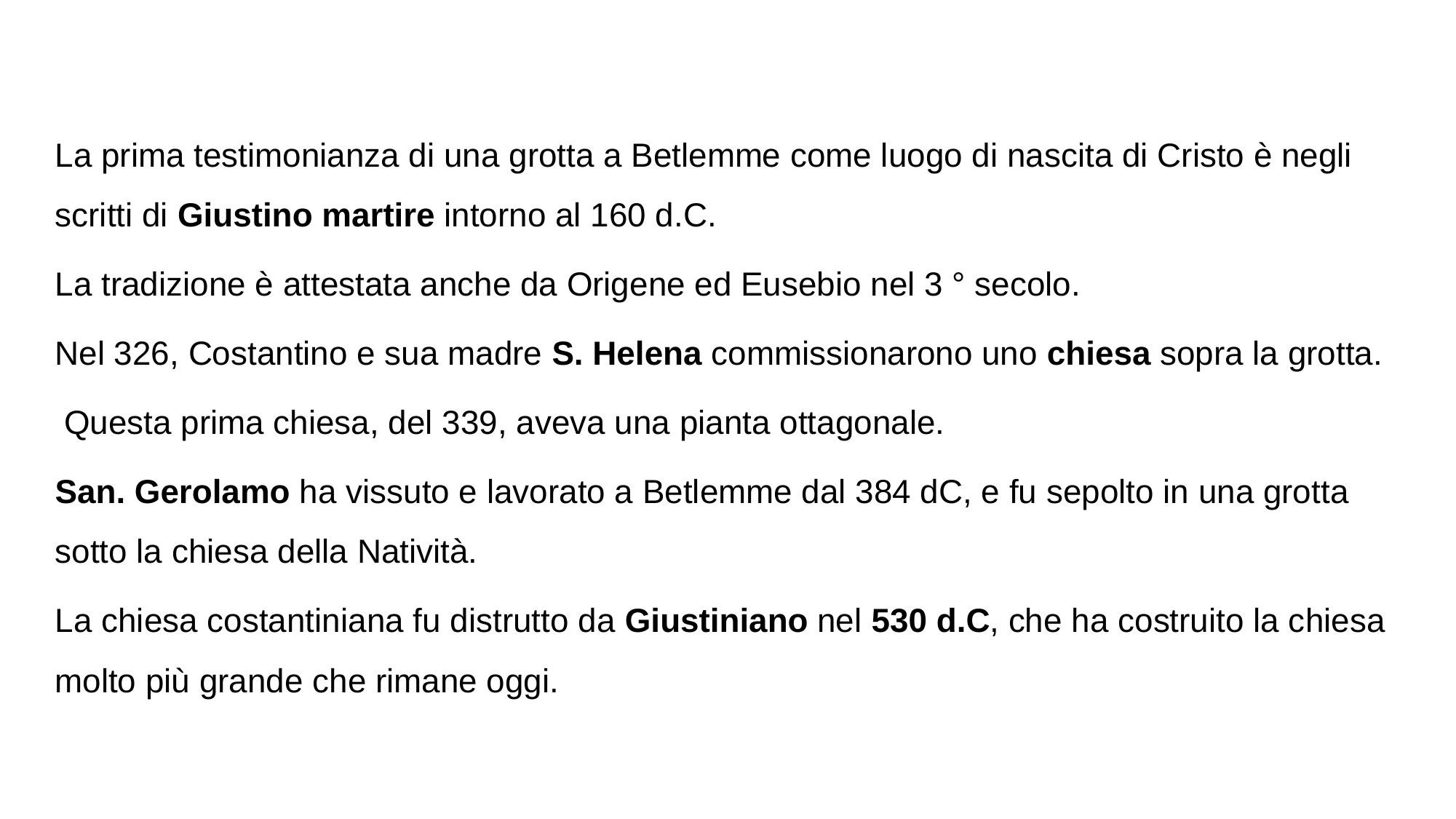

La prima testimonianza di una grotta a Betlemme come luogo di nascita di Cristo è negli scritti di Giustino martire intorno al 160 d.C.
La tradizione è attestata anche da Origene ed Eusebio nel 3 ° secolo.
Nel 326, Costantino e sua madre S. Helena commissionarono uno chiesa sopra la grotta.
 Questa prima chiesa, del 339, aveva una pianta ottagonale.
San. Gerolamo ha vissuto e lavorato a Betlemme dal 384 dC, e fu sepolto in una grotta sotto la chiesa della Natività.
La chiesa costantiniana fu distrutto da Giustiniano nel 530 d.C, che ha costruito la chiesa molto più grande che rimane oggi.